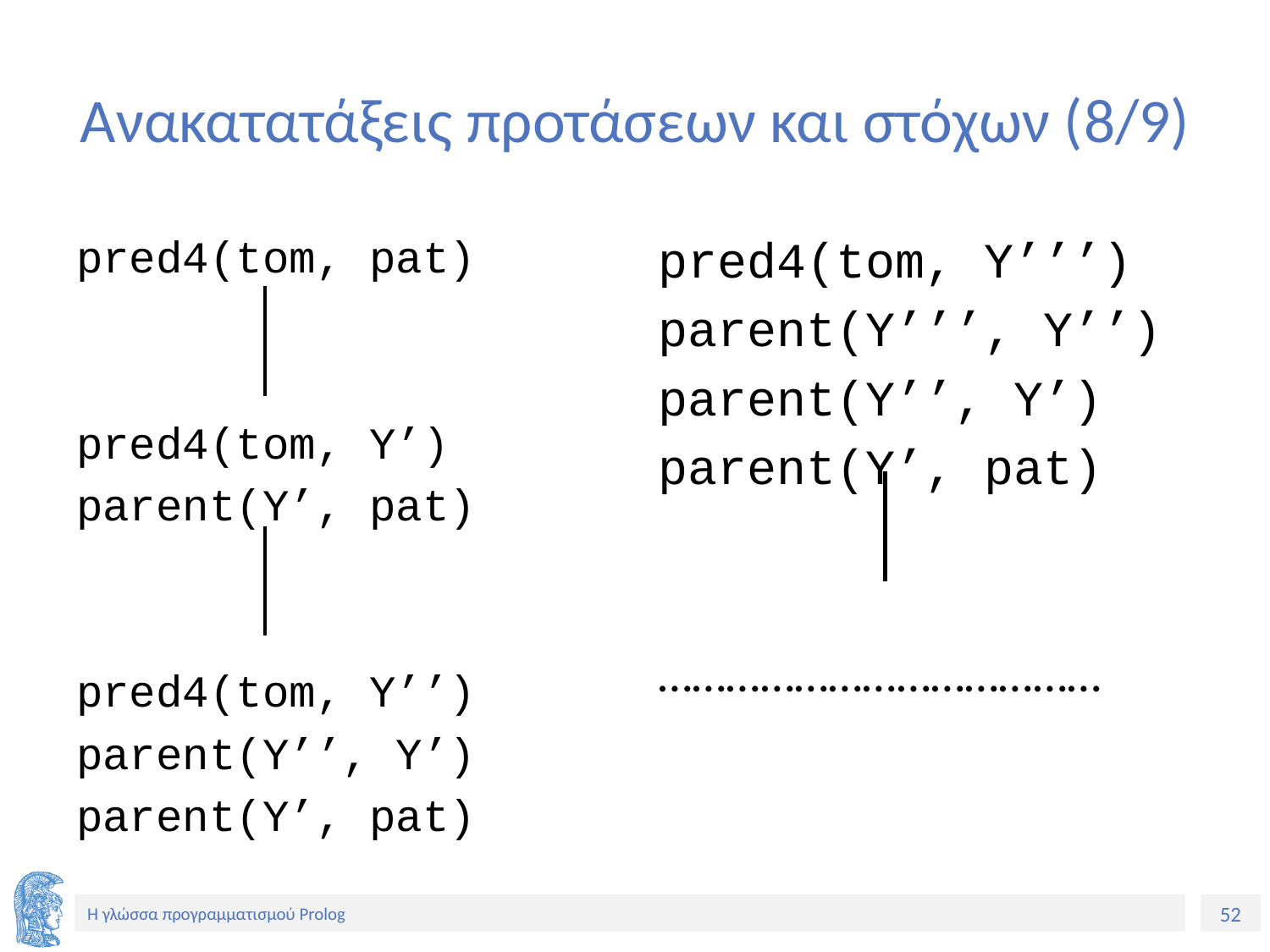

# Ανακατατάξεις προτάσεων και στόχων (8/9)
pred4(tom, pat)

pred4(tom, Y’)
parent(Y’, pat)

pred4(tom, Y’’)
parent(Y’’, Y’)
parent(Y’, pat)
pred4(tom, Y’’’)
parent(Y’’’, Y’’)
parent(Y’’, Y’)
parent(Y’, pat)

…………………………………